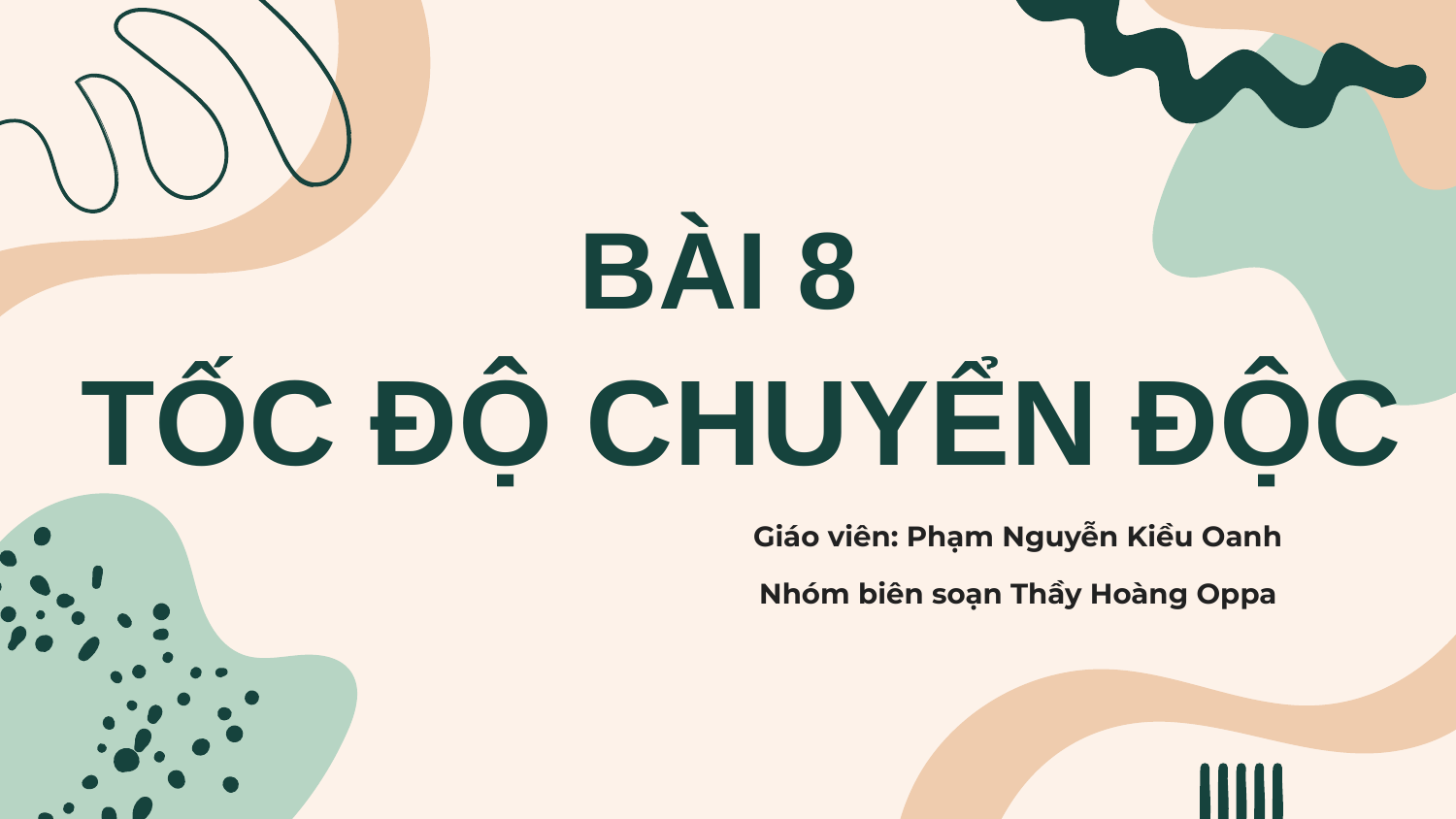

# BÀI 8
TỐC ĐỘ CHUYỂN ĐỘC
Giáo viên: Phạm Nguyễn Kiều Oanh
Nhóm biên soạn Thầy Hoàng Oppa